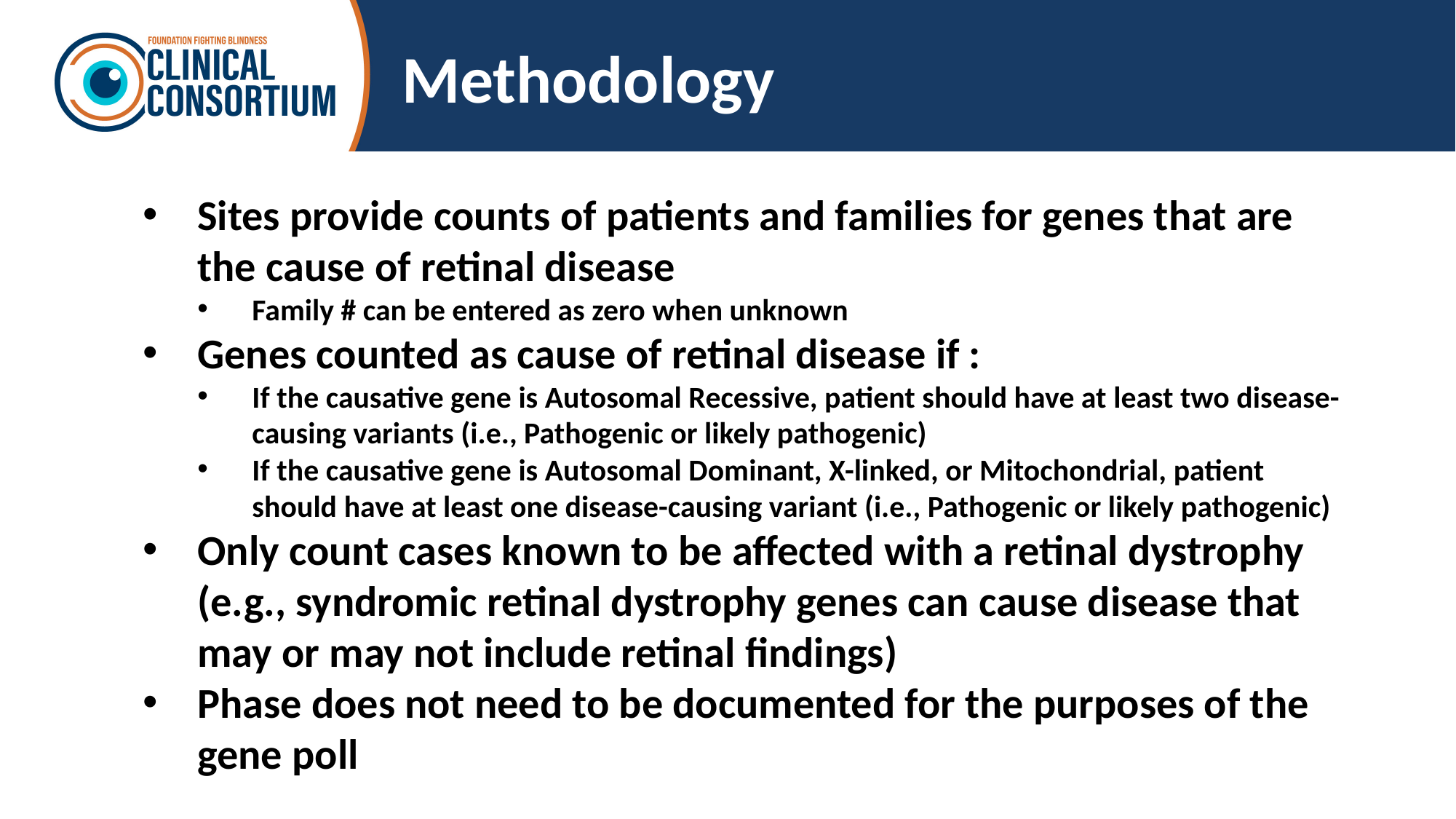

# Methodology
Sites provide counts of patients and families for genes that are the cause of retinal disease
Family # can be entered as zero when unknown
Genes counted as cause of retinal disease if :
If the causative gene is Autosomal Recessive, patient should have at least two disease-causing variants (i.e., Pathogenic or likely pathogenic)
If the causative gene is Autosomal Dominant, X-linked, or Mitochondrial, patient should have at least one disease-causing variant (i.e., Pathogenic or likely pathogenic)
Only count cases known to be affected with a retinal dystrophy (e.g., syndromic retinal dystrophy genes can cause disease that may or may not include retinal findings)
Phase does not need to be documented for the purposes of the gene poll